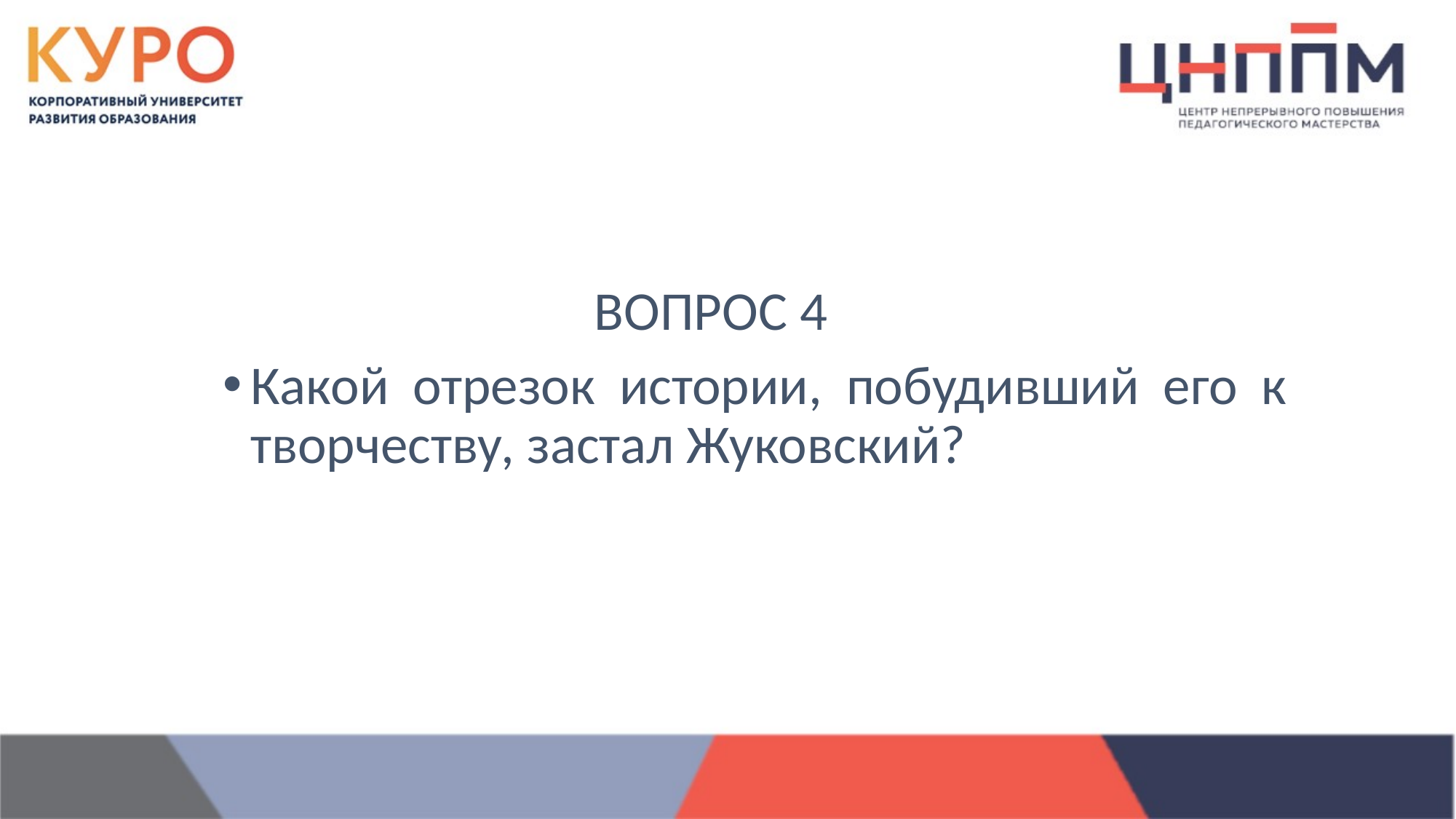

ВОПРОС 4
Какой отрезок истории, побудивший его к творчеству, застал Жуковский?